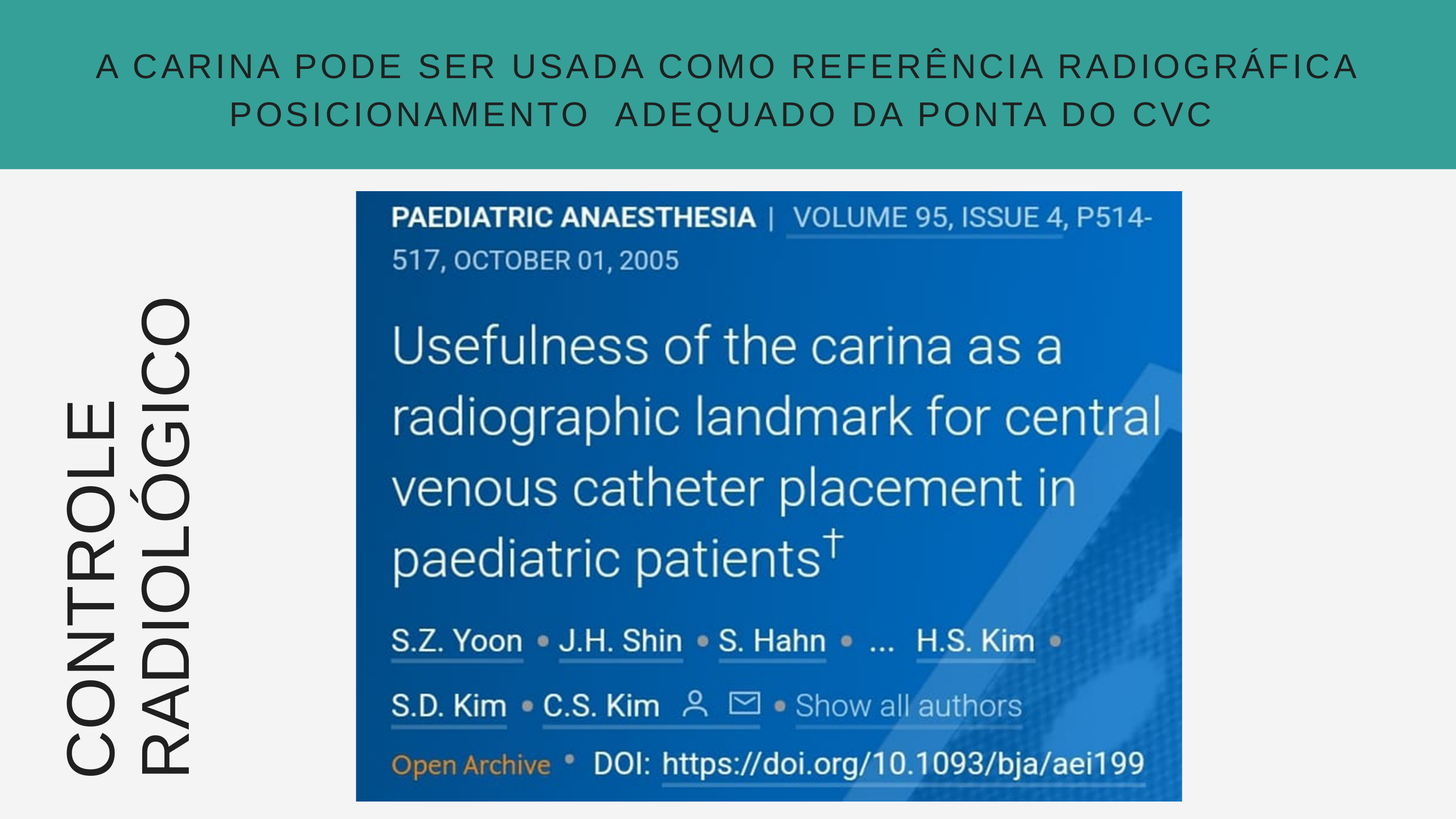

A CARINA PODE SER USADA COMO REFERÊNCIA RADIOGRÁFICA POSICIONAMENTO  ADEQUADO DA PONTA DO CVC

CONTROLE RADIOLÓGICO